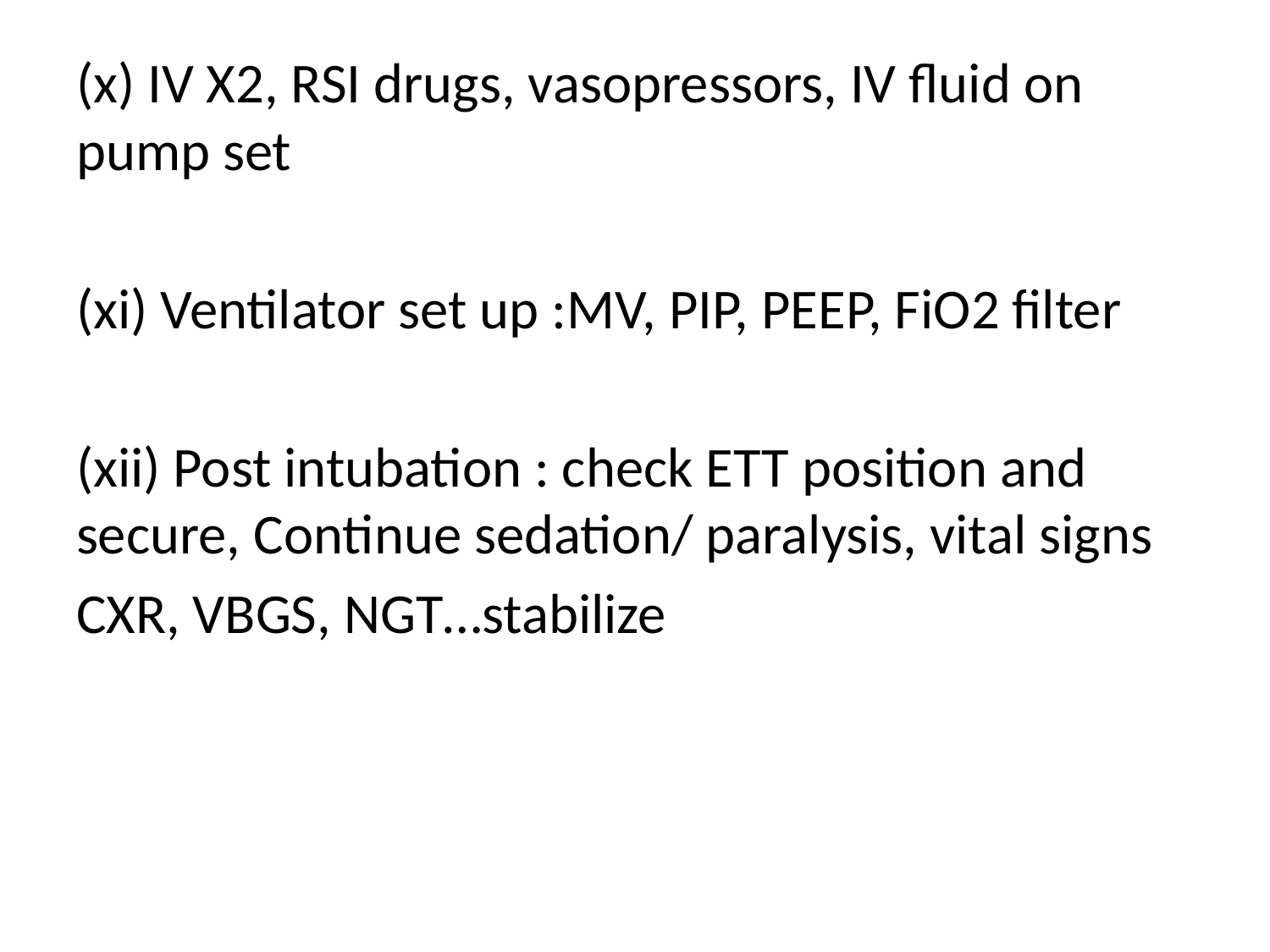

#
(x) IV X2, RSI drugs, vasopressors, IV fluid on pump set

(xi) Ventilator set up :MV, PIP, PEEP, FiO2 filter

(xii) Post intubation : check ETT position and secure, Continue sedation/ paralysis, vital signs
CXR, VBGS, NGT…stabilize